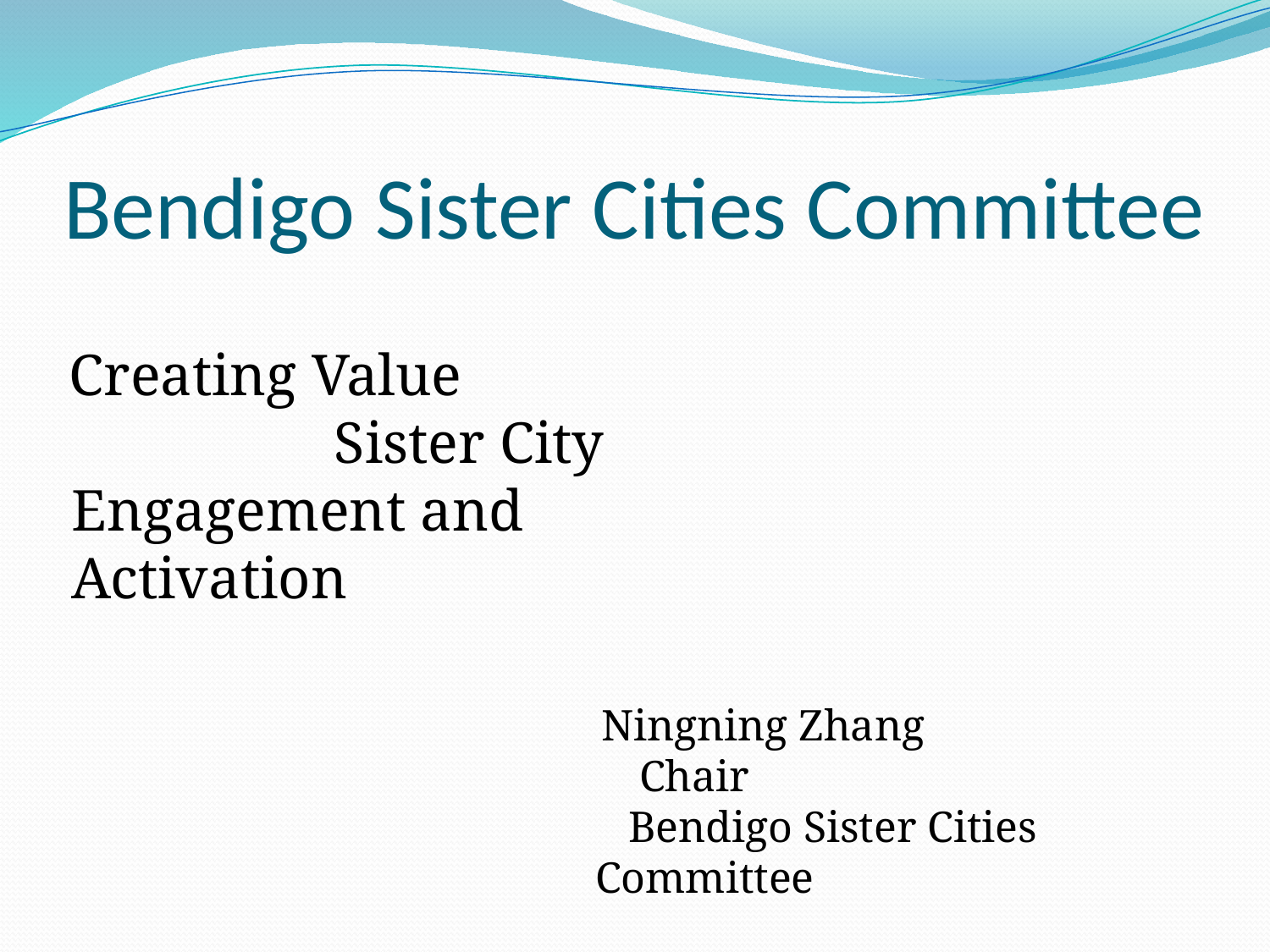

# Bendigo Sister Cities Committee

   Creating Value                                  Sister City Engagement and Activation

    Ningning Zhang                             Chair                                            Bendigo Sister Cities Committee